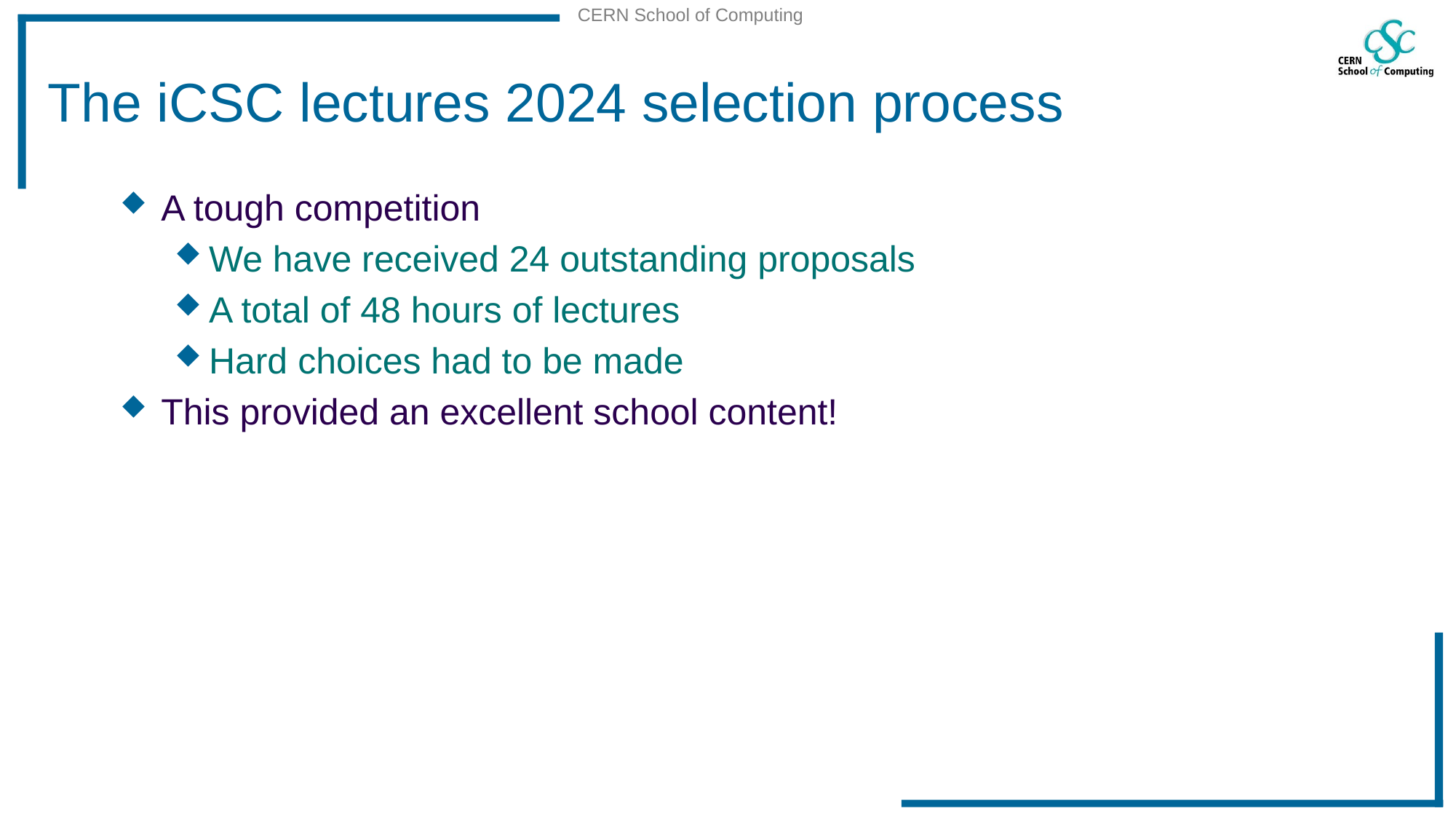

# The iCSC lectures 2024 selection process
A tough competition
We have received 24 outstanding proposals
A total of 48 hours of lectures
Hard choices had to be made
This provided an excellent school content!